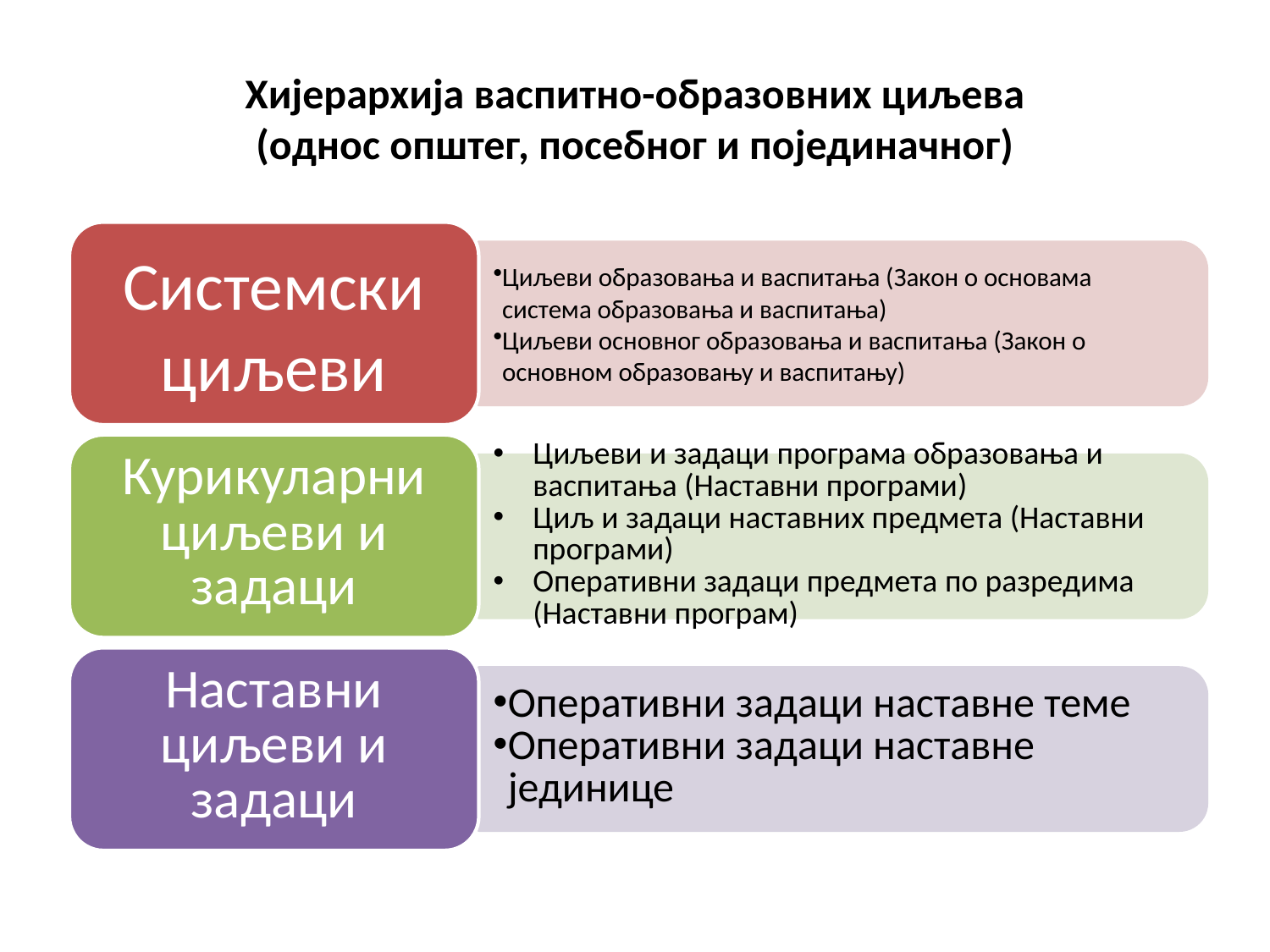

# Хијерархија васпитно-образовних циљева (однос општег, посебног и појединачног)
Системски циљеви
Циљеви образовања и васпитања (Закон о основама система образовања и васпитања)
Циљеви основног образовања и васпитања (Закон о основном образовању и васпитању)
Курикуларни циљеви и задаци
Циљеви и задаци програма образовања и васпитања (Наставни програми)
Оперативни задаци предмета по разредима (Наставни програм)
Наставни циљеви и задаци
Оперативни задаци наставне теме
Оперативни задаци наставне јединице
Циљ и задаци наставних предмета (Наставни програми)